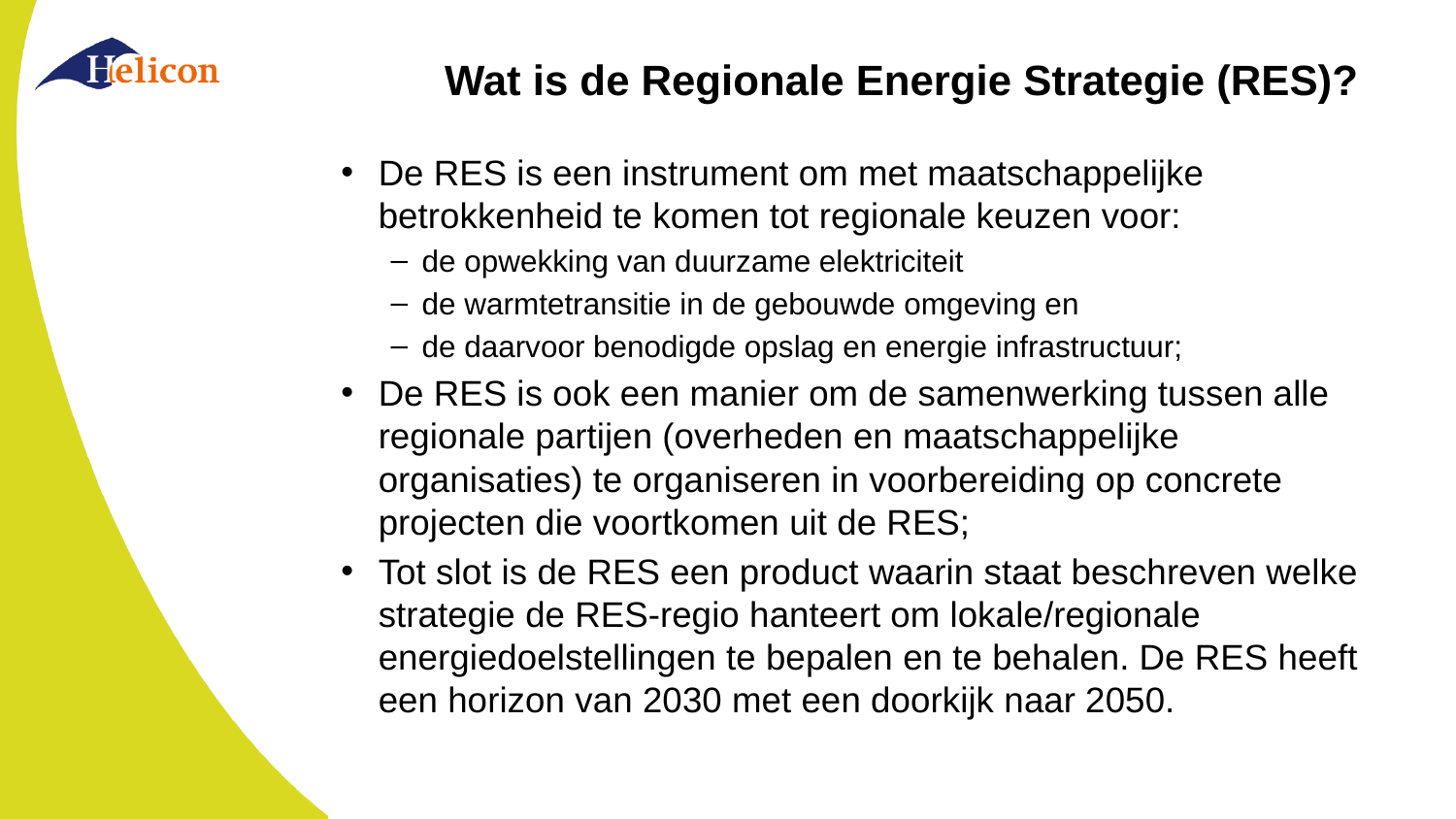

# Wat is de Regionale Energie Strategie (RES)?
De RES is een instrument om met maatschappelijke betrokkenheid te komen tot regionale keuzen voor:
de opwekking van duurzame elektriciteit
de warmtetransitie in de gebouwde omgeving en
de daarvoor benodigde opslag en energie infrastructuur;
De RES is ook een manier om de samenwerking tussen alle regionale partijen (overheden en maatschappelijke organisaties) te organiseren in voorbereiding op concrete projecten die voortkomen uit de RES;
Tot slot is de RES een product waarin staat beschreven welke strategie de RES-regio hanteert om lokale/regionale energiedoelstellingen te bepalen en te behalen. De RES heeft een horizon van 2030 met een doorkijk naar 2050.